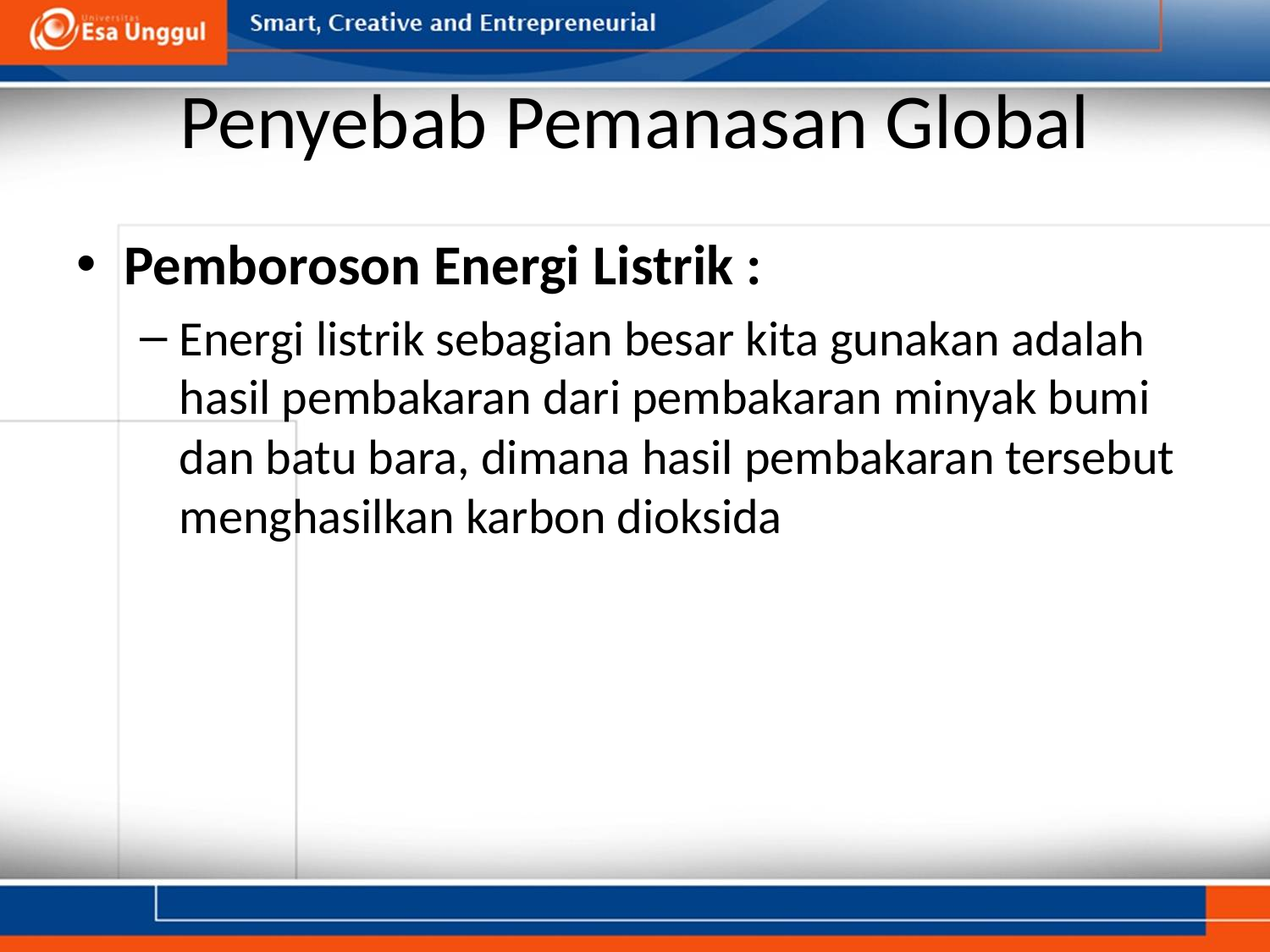

# Penyebab Pemanasan Global
Pemboroson Energi Listrik :
Energi listrik sebagian besar kita gunakan adalah hasil pembakaran dari pembakaran minyak bumi dan batu bara, dimana hasil pembakaran tersebut menghasilkan karbon dioksida